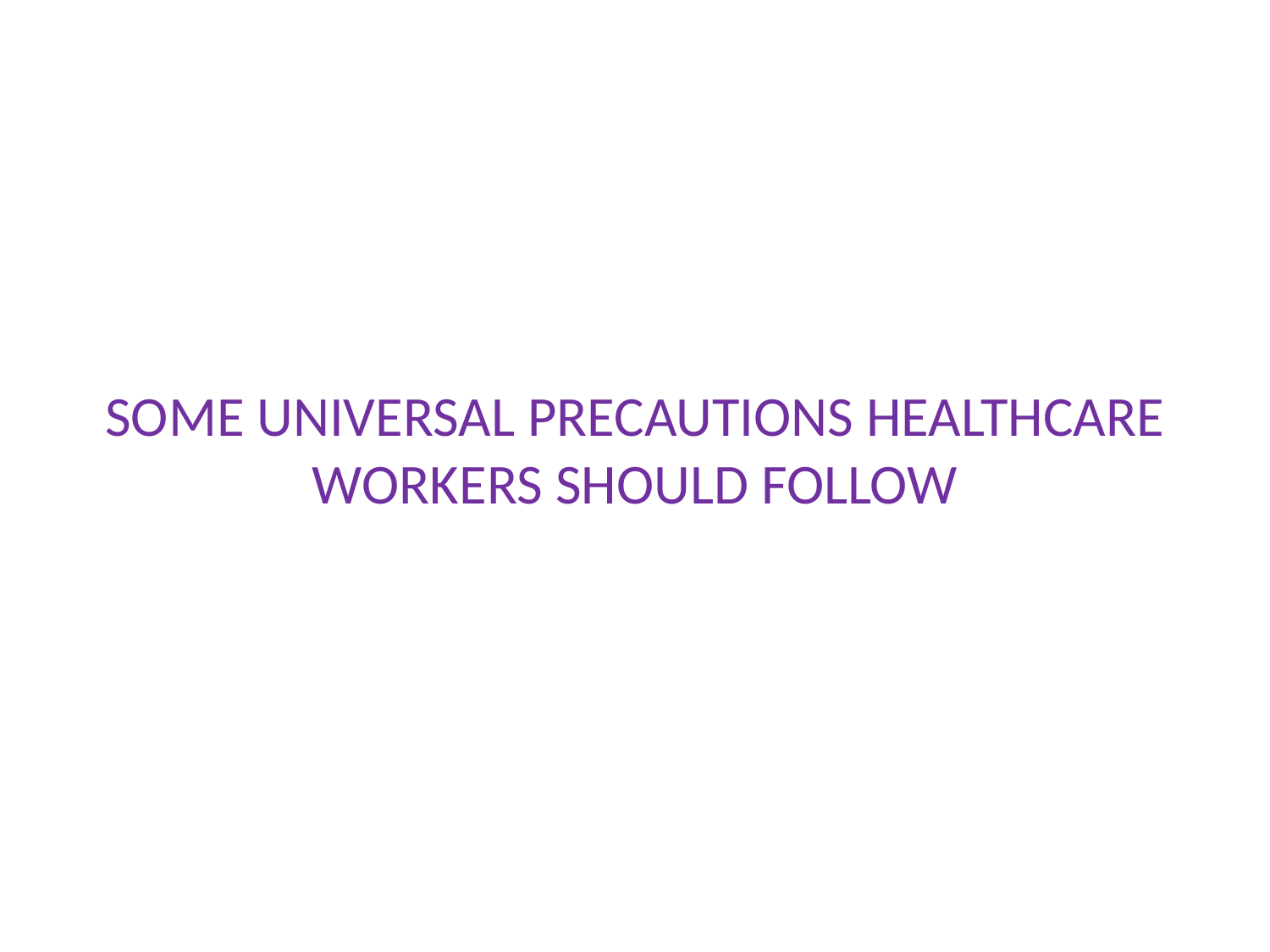

# SOME UNIVERSAL PRECAUTIONS HEALTHCARE WORKERS SHOULD FOLLOW